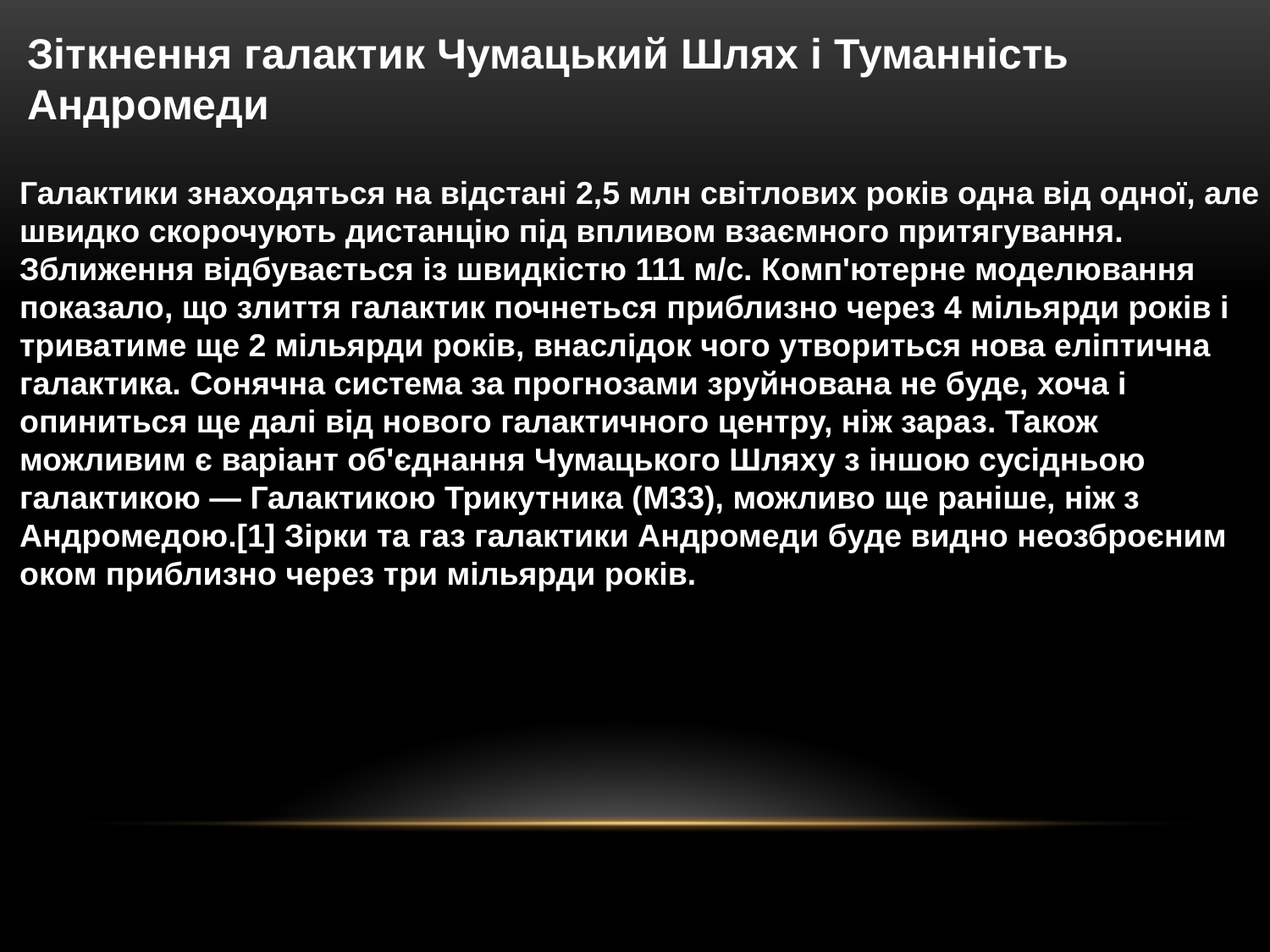

Зіткнення галактик Чумацький Шлях і Туманність Андромеди
Галактики знаходяться на відстані 2,5 млн світлових років одна від одної, але швидко скорочують дистанцію під впливом взаємного притягування. Зближення відбувається із швидкістю 111 м/с. Комп'ютерне моделювання показало, що злиття галактик почнеться приблизно через 4 мільярди років і триватиме ще 2 мільярди років, внаслідок чого утвориться нова еліптична галактика. Сонячна система за прогнозами зруйнована не буде, хоча і опиниться ще далі від нового галактичного центру, ніж зараз. Також можливим є варіант об'єднання Чумацького Шляху з іншою сусідньою галактикою — Галактикою Трикутника (M33), можливо ще раніше, ніж з Андромедою.[1] Зірки та газ галактики Андромеди буде видно неозброєним оком приблизно через три мільярди років.